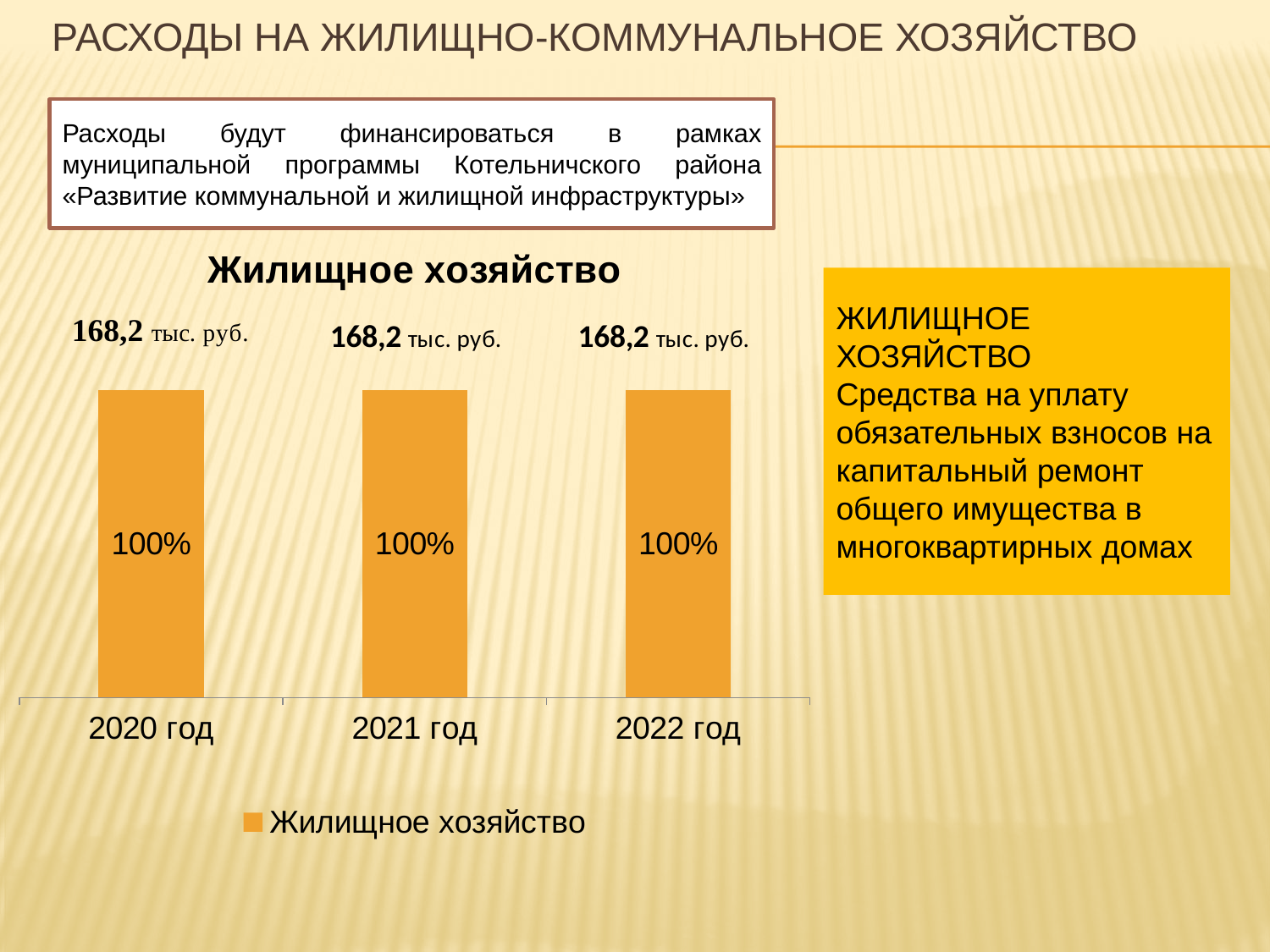

# Расходы на жилищно-коммунальное хозяйство
Расходы будут финансироваться в рамках муниципальной программы Котельничского района «Развитие коммунальной и жилищной инфраструктуры»

### Chart:

| Category | Жилищное хозяйство |
|---|---|
| 2020 год | 1.0 |
| 2021 год | 1.0 |
| 2022 год | 1.0 |
ЖИЛИЩНОЕ ХОЗЯЙСТВО
Средства на уплату обязательных взносов на капитальный ремонт общего имущества в многоквартирных домах